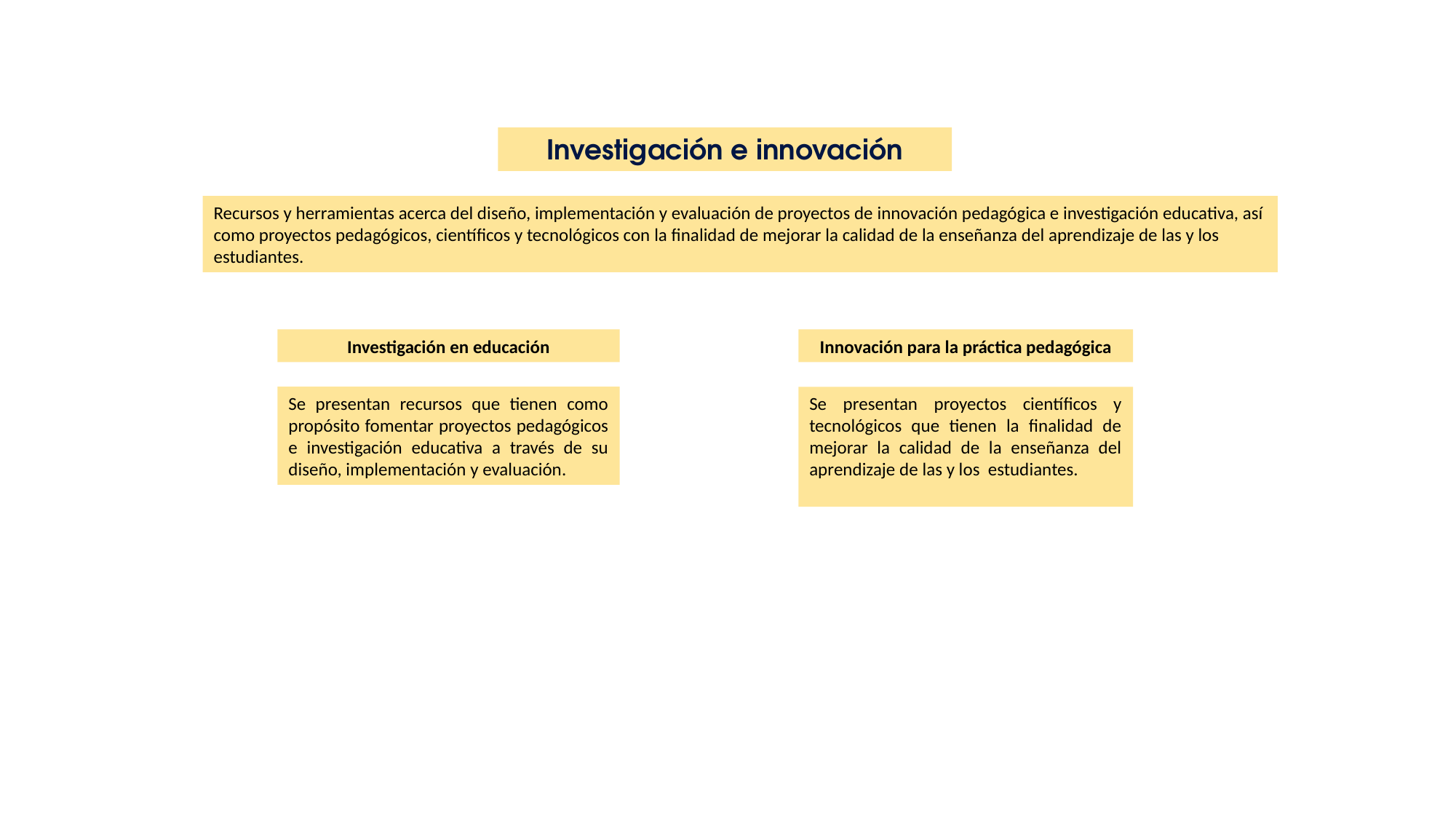

Investigación e innovación
Recursos y herramientas acerca del diseño, implementación y evaluación de proyectos de innovación pedagógica e investigación educativa, así como proyectos pedagógicos, científicos y tecnológicos con la finalidad de mejorar la calidad de la enseñanza del aprendizaje de las y los estudiantes.
Investigación en educación
Innovación para la práctica pedagógica
Se presentan recursos que tienen como propósito fomentar proyectos pedagógicos e investigación educativa a través de su diseño, implementación y evaluación.
Se presentan proyectos científicos y tecnológicos que tienen la finalidad de mejorar la calidad de la enseñanza del aprendizaje de las y los  estudiantes.